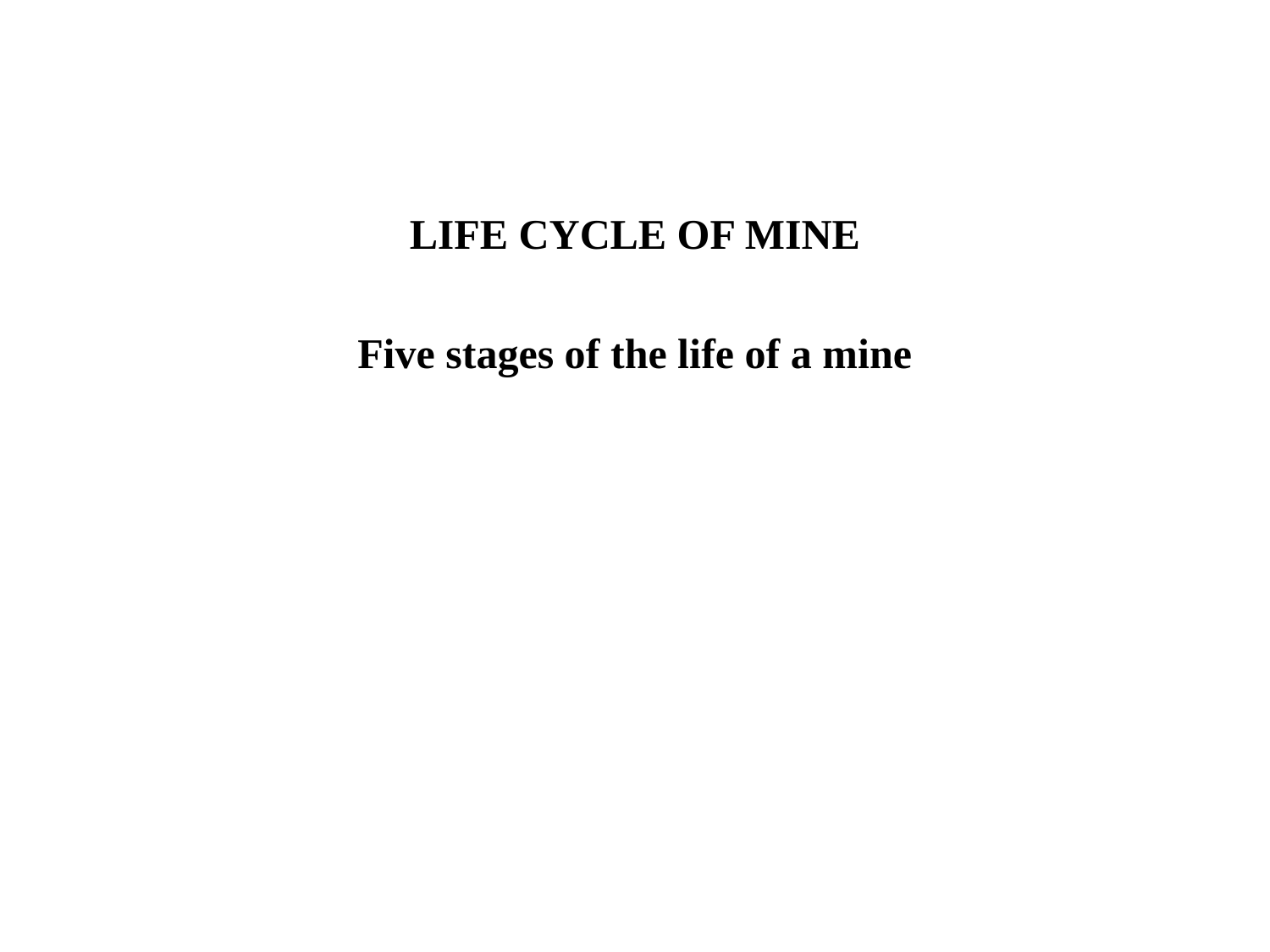

LIFE CYCLE OF MINE

Five stages of the life of a mine